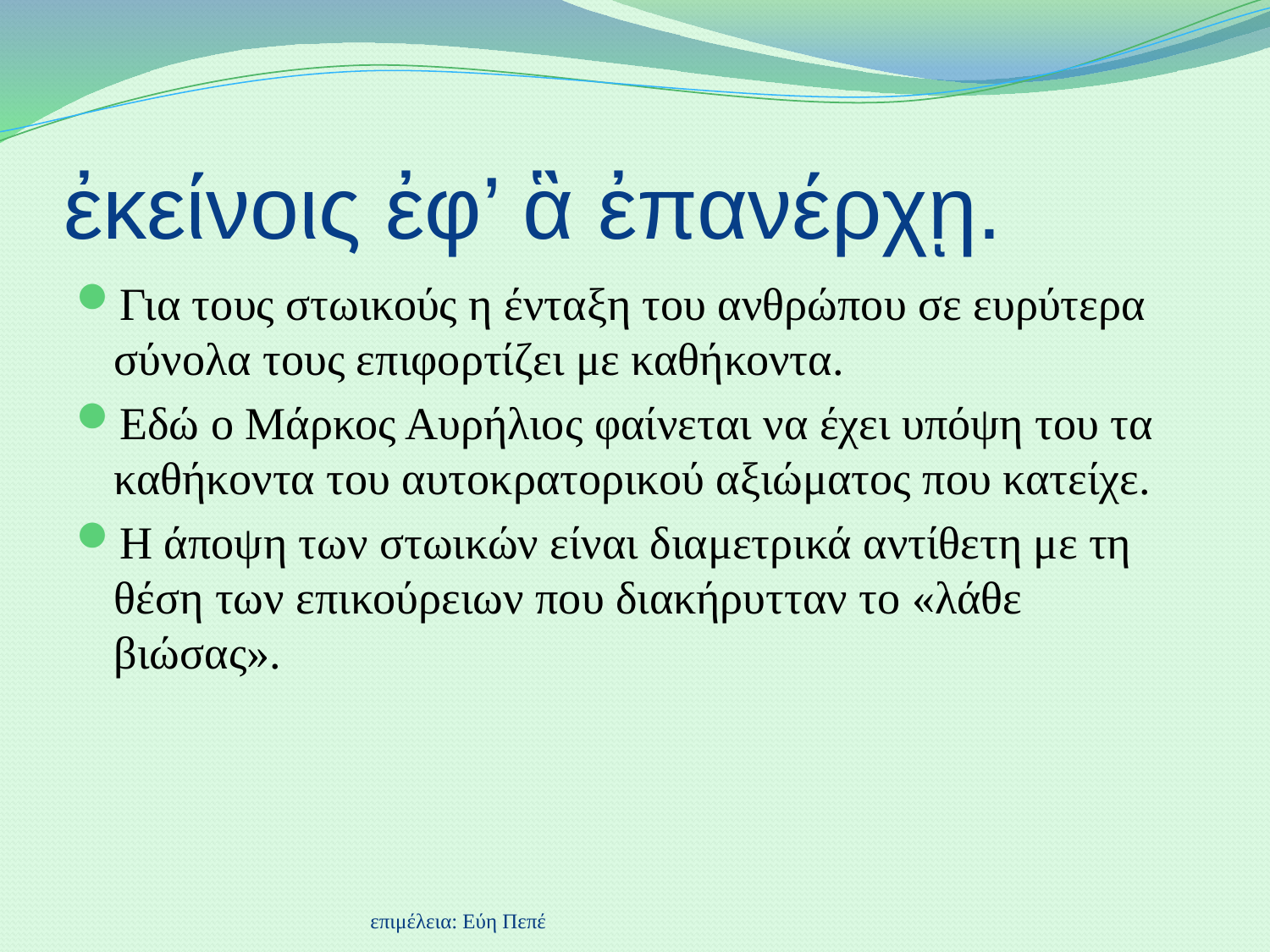

# ἐκείνοις ἐφ’ ἃ ἐπανέρχῃ.
Για τους στωικούς η ένταξη του ανθρώπου σε ευρύτερα σύνολα τους επιφορτίζει με καθήκοντα.
Εδώ ο Μάρκος Αυρήλιος φαίνεται να έχει υπόψη του τα καθήκοντα του αυτοκρατορικού αξιώματος που κατείχε.
Η άποψη των στωικών είναι διαμετρικά αντίθετη με τη θέση των επικούρειων που διακήρυτταν το «λάθε βιώσας».

επιμέλεια: Εύη Πεπέ